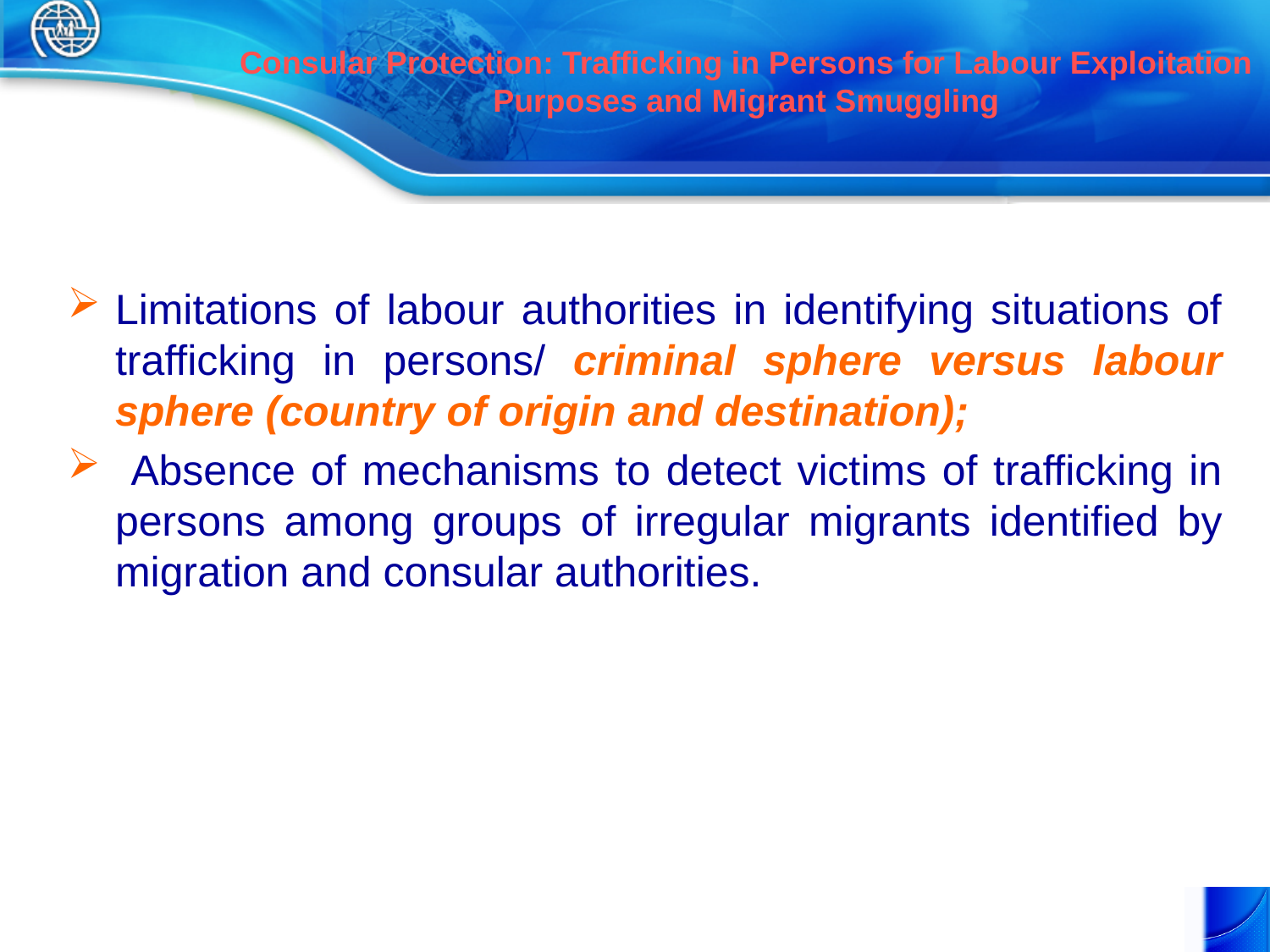

# Consular Protection: Trafficking in Persons for Labour Exploitation Purposes and Migrant Smuggling
Limitations of labour authorities in identifying situations of trafficking in persons/ criminal sphere versus labour sphere (country of origin and destination);
 Absence of mechanisms to detect victims of trafficking in persons among groups of irregular migrants identified by migration and consular authorities.